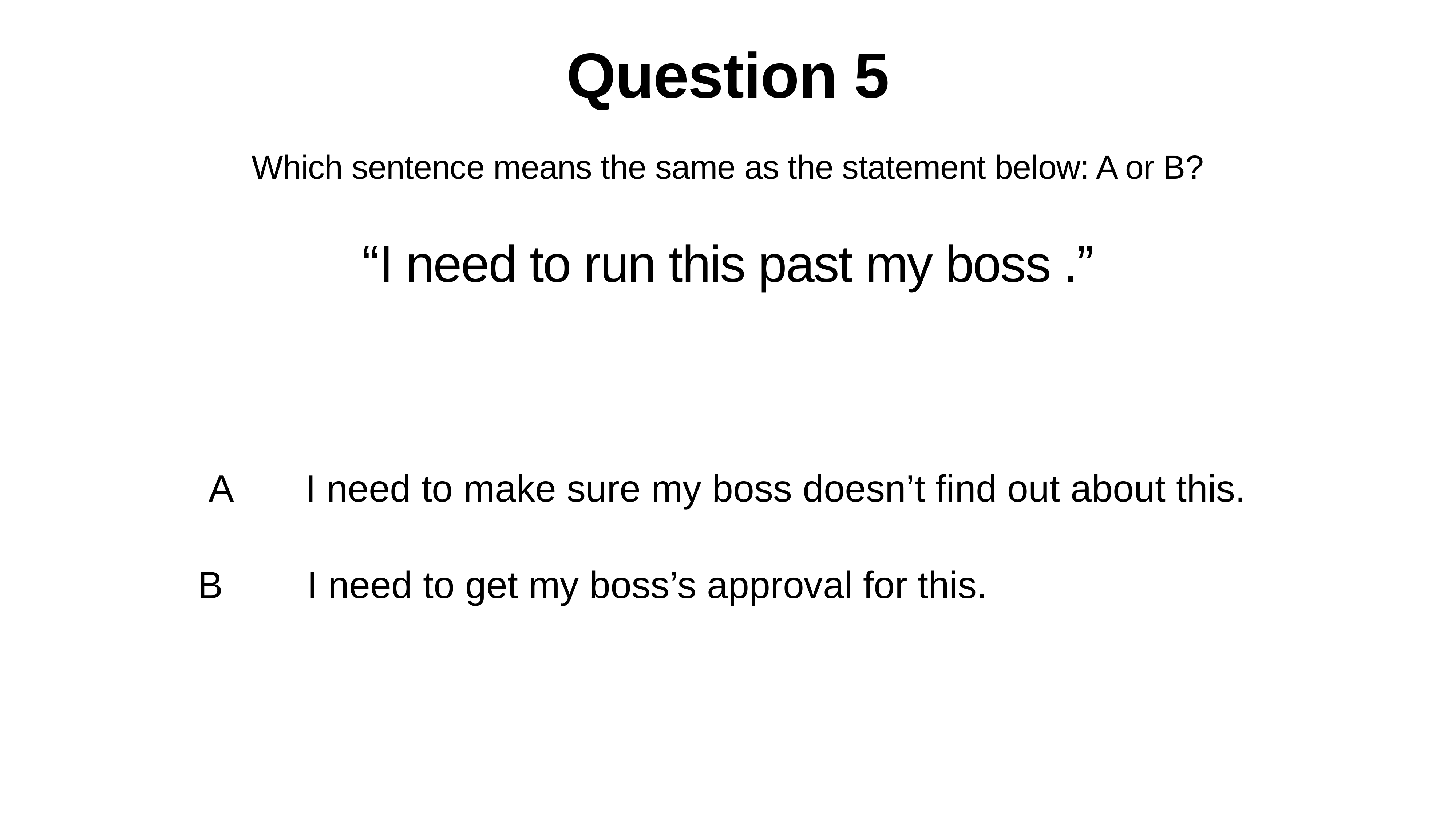

# Question 5
Which sentence means the same as the statement below: A or B?
“I need to run this past my boss .”

A       I need to make sure my boss doesn’t find out about this.
B        I need to get my boss’s approval for this.